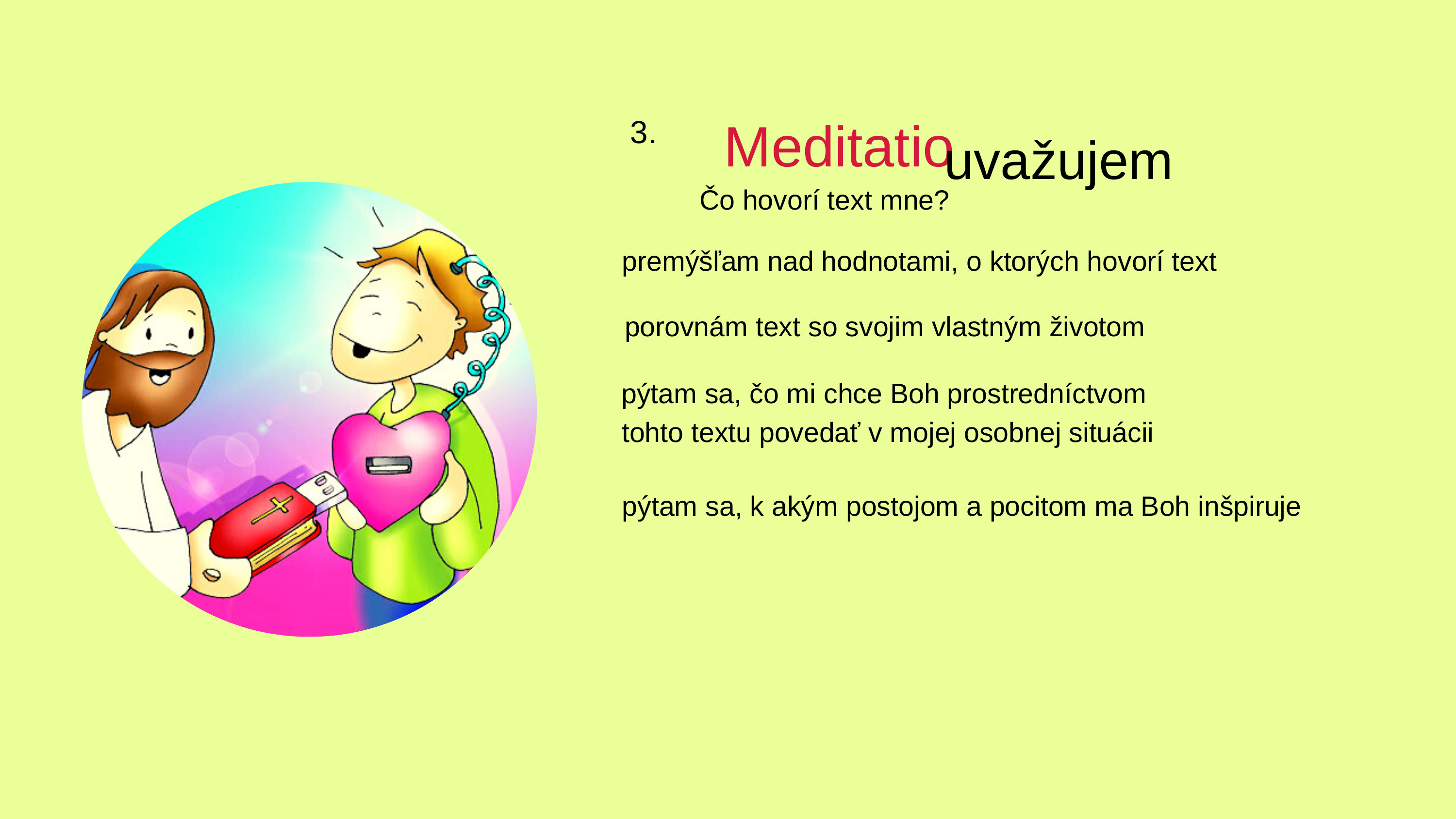

3.
Meditatio
uvažujem
Čo hovorí text mne?

premýšľam nad hodnotami, o ktorých hovorí text
porovnám text so svojim vlastným životom
pýtam sa, čo mi chce Boh prostredníctvom   tohto textu povedať v mojej osobnej situácii
pýtam sa, k akým postojom a pocitom ma Boh inšpiruje